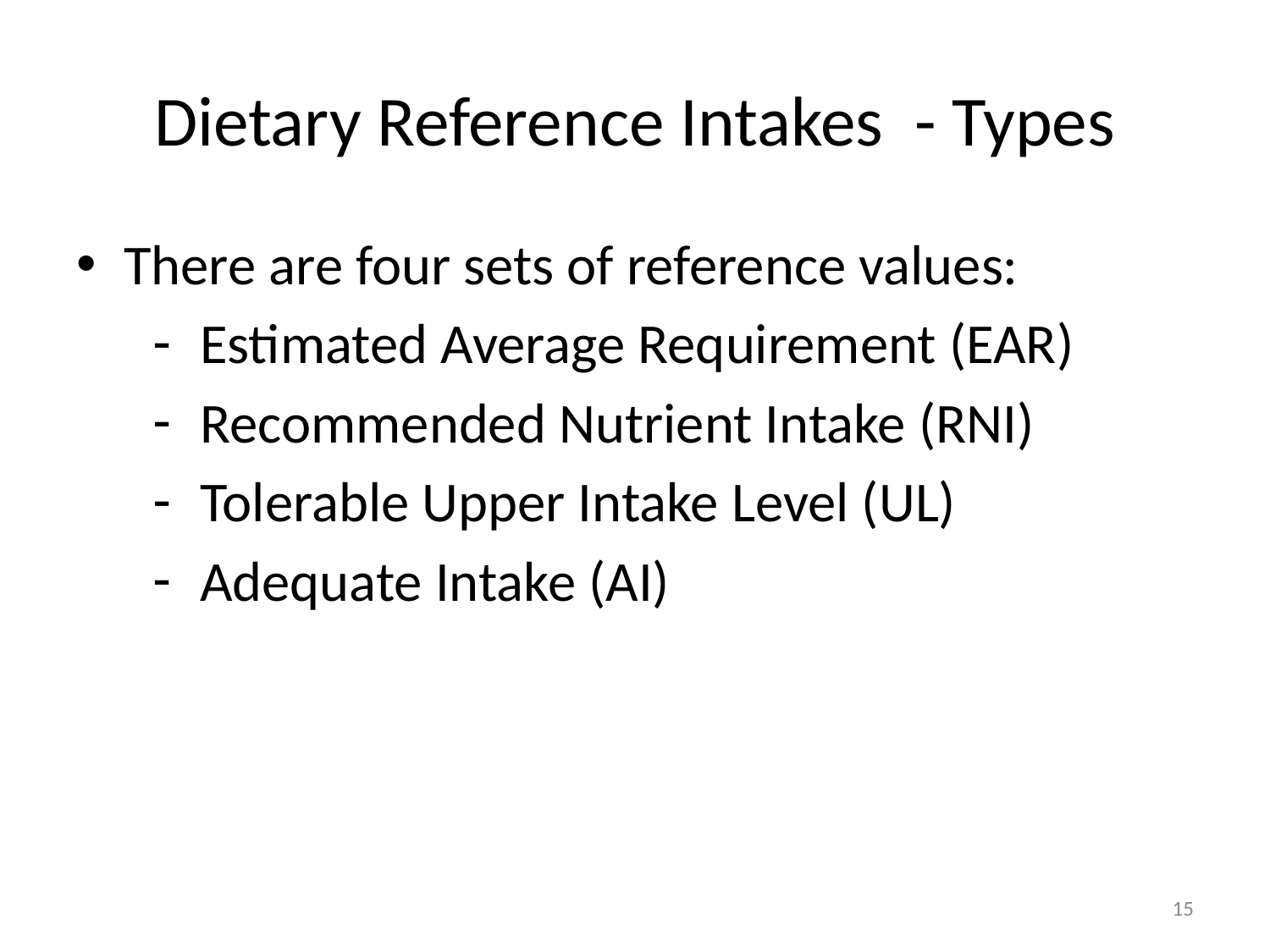

# Dietary Reference Intakes  - Types
There are four sets of reference values:
Estimated Average Requirement (EAR)
Recommended Nutrient Intake (RNI)
Tolerable Upper Intake Level (UL)
Adequate Intake (AI)
15